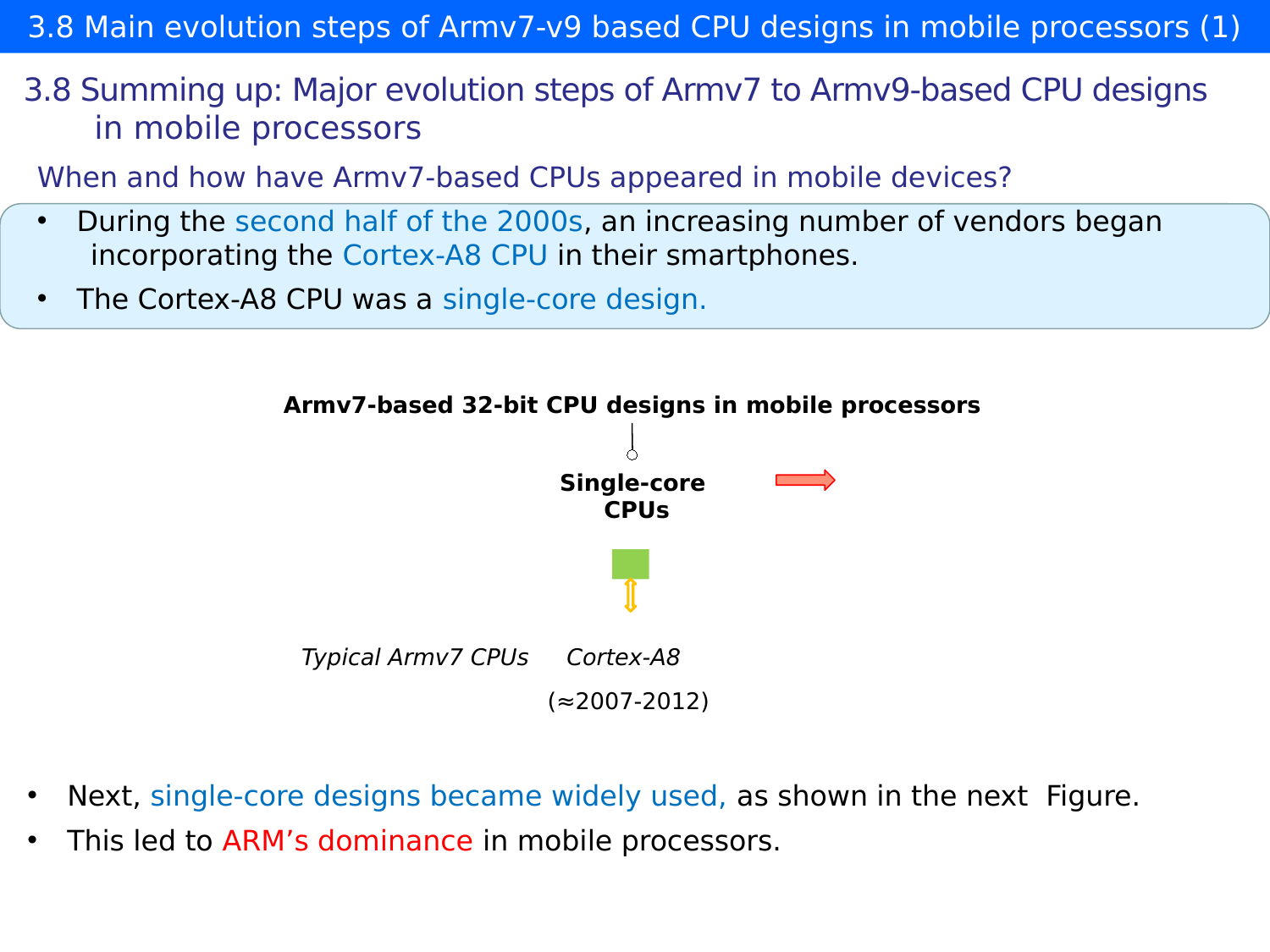

# 3.8 Main evolution steps of Armv7-v9 based CPU designs in mobile processors (1)
3.8 Summing up: Major evolution steps of Armv7 to Armv9-based CPU designs
       in mobile processors
When and how have Armv7-based CPUs appeared in mobile devices?
During the second half of the 2000s, an increasing number of vendors began
      incorporating the Cortex-A8 CPU in their smartphones.
The Cortex-A8 CPU was a single-core design.

Armv7-based 32-bit CPU designs in mobile processors

Single-core
 CPUs

Typical Armv7 CPUs
Cortex-A8
(≈2007-2012)
Next, single-core designs became widely used, as shown in the next  Figure.
This led to ARM’s dominance in mobile processors.